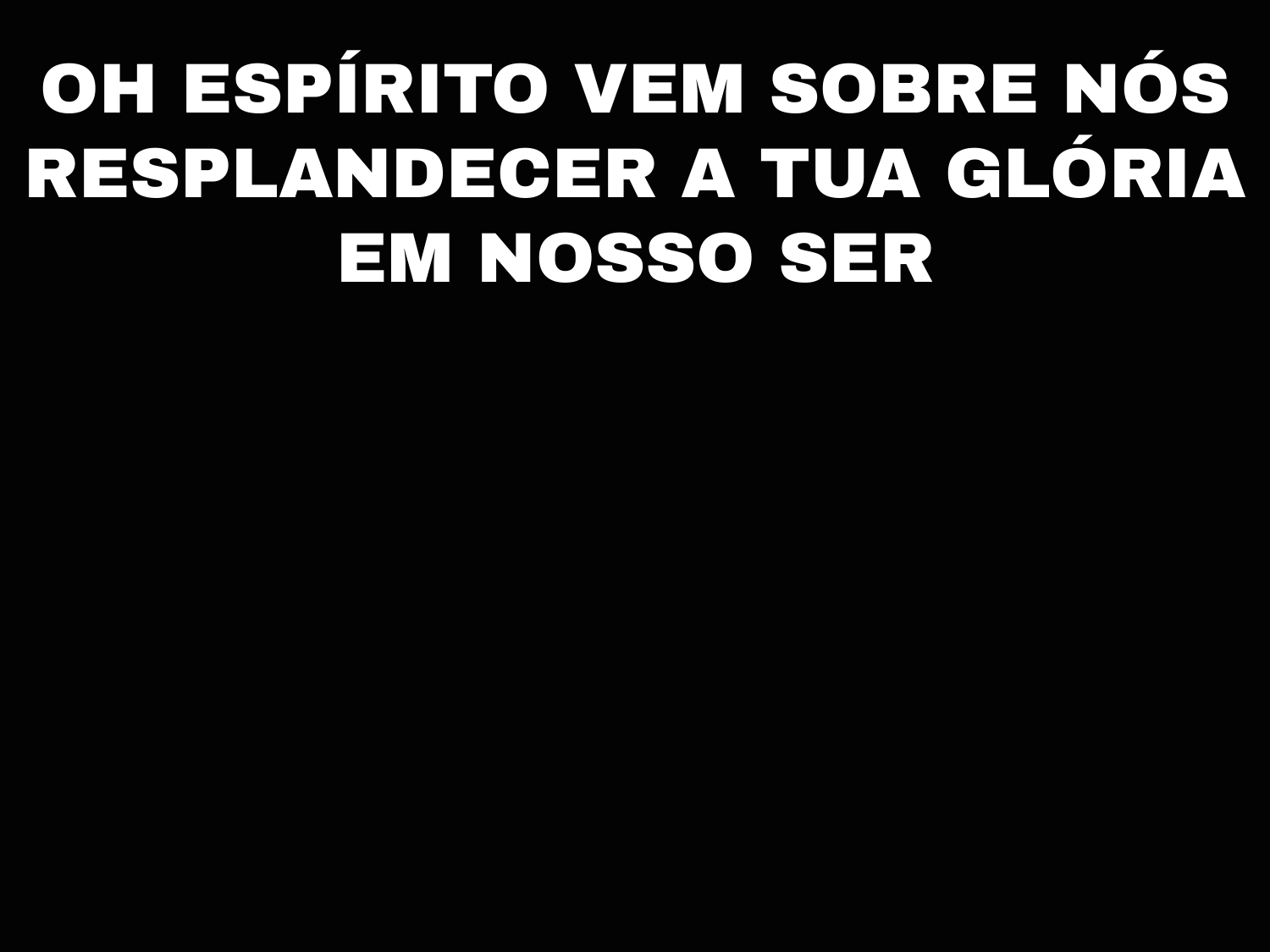

OH ESPÍRITO VEM SOBRE NÓS RESPLANDECER A TUA GLÓRIA EM NOSSO SER